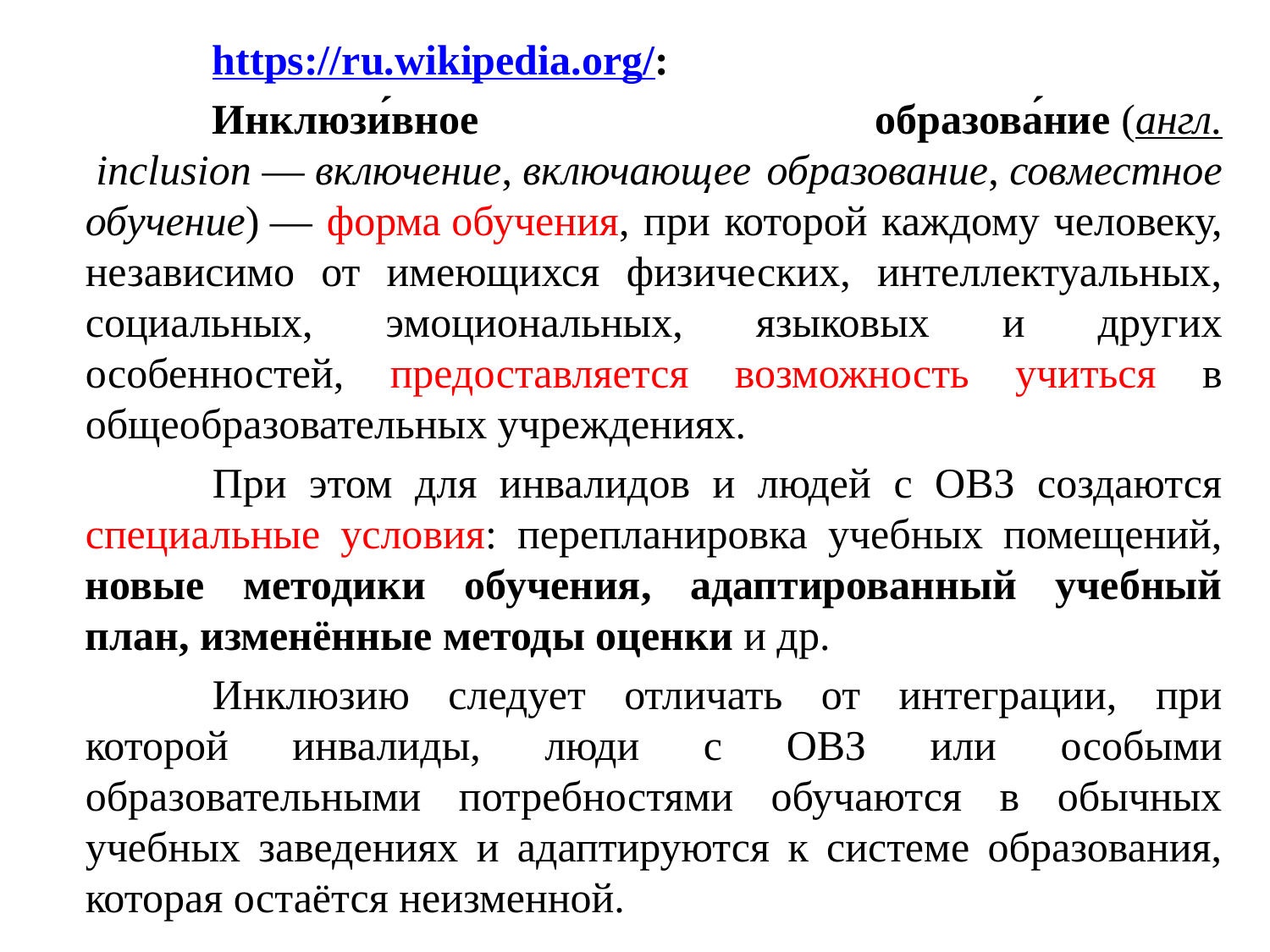

https://ru.wikipedia.org/:
		Инклюзи́вное образова́ние (англ. inclusion — включение, включающее образование, совместное обучение) — форма обучения, при которой каждому человеку, независимо от имеющихся физических, интеллектуальных, социальных, эмоциональных, языковых и других особенностей, предоставляется возможность учиться в общеобразовательных учреждениях.
		При этом для инвалидов и людей с ОВЗ создаются специальные условия: перепланировка учебных помещений, новые методики обучения, адаптированный учебный план, изменённые методы оценки и др.
		Инклюзию следует отличать от интеграции, при которой инвалиды, люди с ОВЗ или особыми образовательными потребностями обучаются в обычных учебных заведениях и адаптируются к системе образования, которая остаётся неизменной.